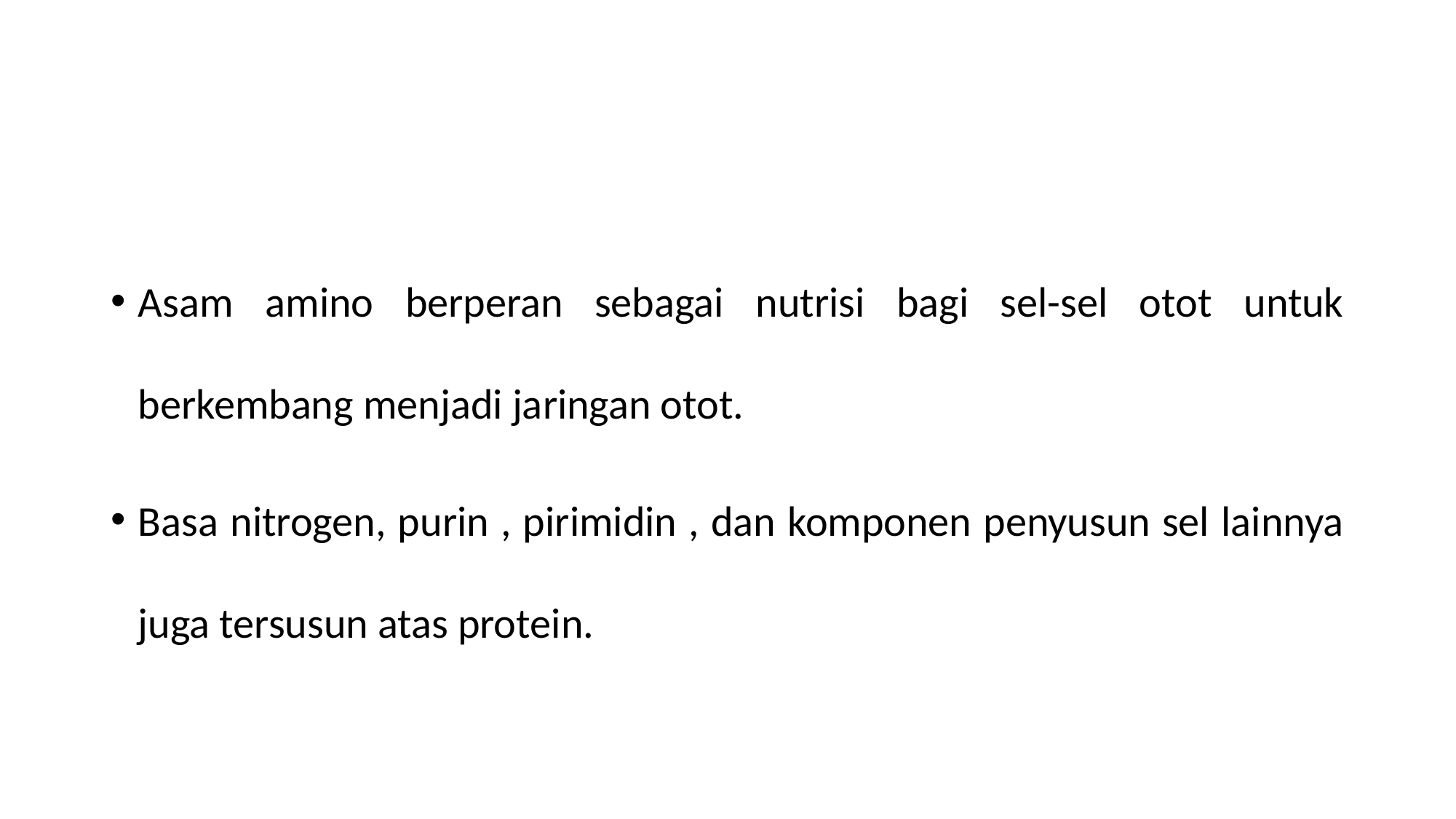

#
Asam amino berperan sebagai nutrisi bagi sel-sel otot untuk berkembang menjadi jaringan otot.
Basa nitrogen, purin , pirimidin , dan komponen penyusun sel lainnya juga tersusun atas protein.